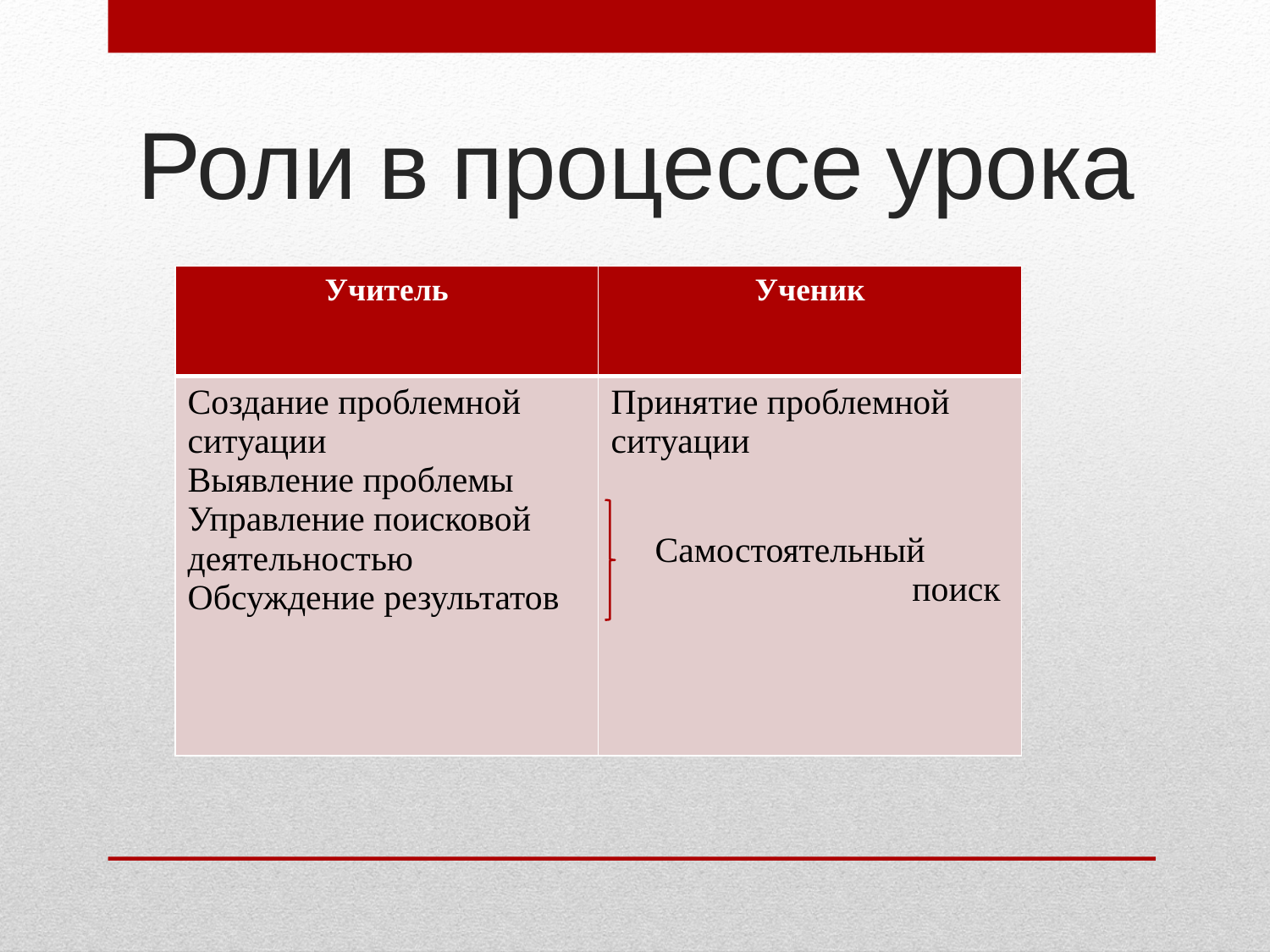

# Роли в процессе урока
| Учитель | Ученик |
| --- | --- |
| Создание проблемной ситуации Выявление проблемы Управление поисковой деятельностью Обсуждение результатов | Принятие проблемной ситуации Самостоятельный поиск |